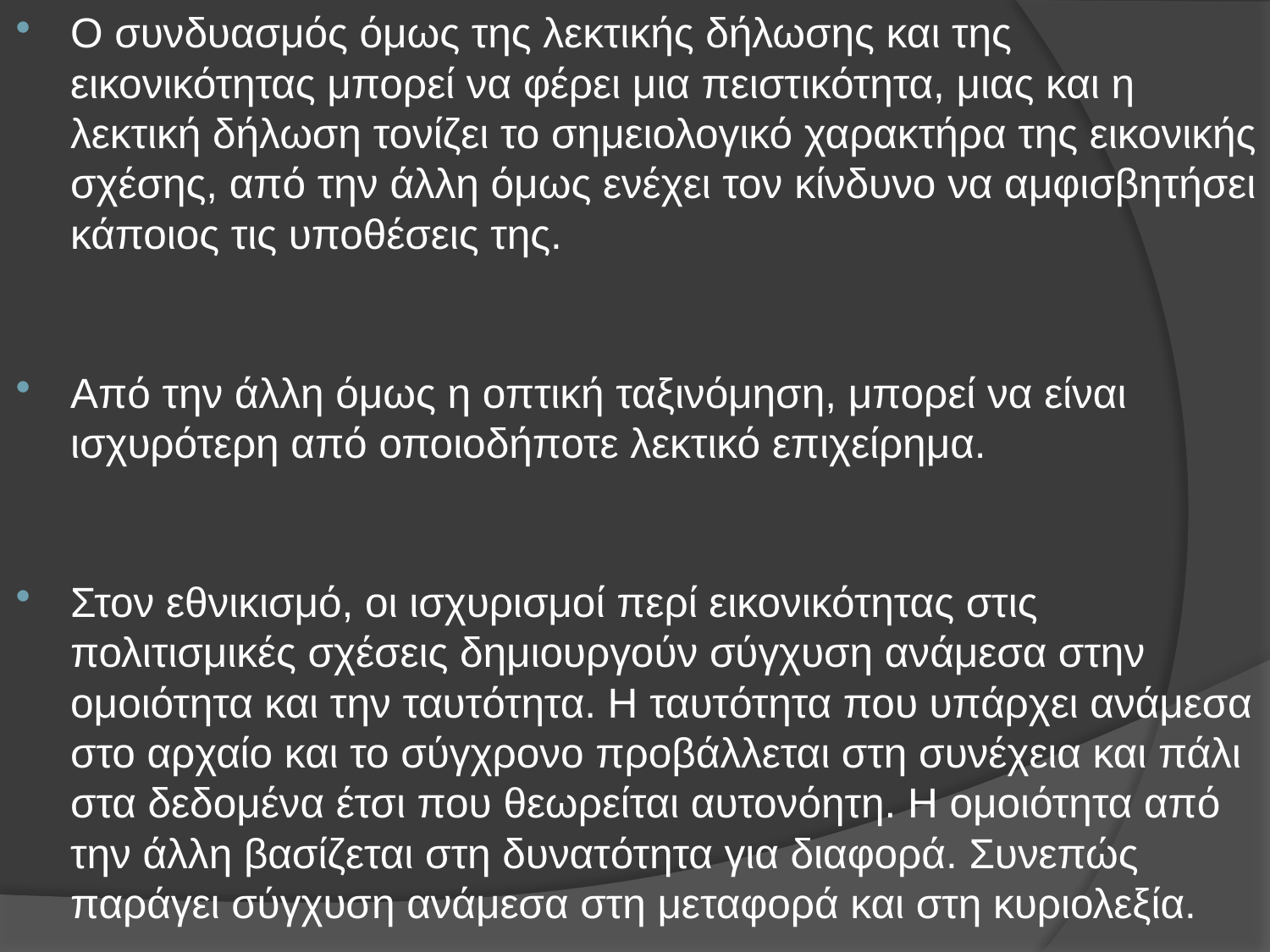

Ο συνδυασμός όμως της λεκτικής δήλωσης και της εικονικότητας μπορεί να φέρει μια πειστικότητα, μιας και η λεκτική δήλωση τονίζει το σημειολογικό χαρακτήρα της εικονικής σχέσης, από την άλλη όμως ενέχει τον κίνδυνο να αμφισβητήσει κάποιος τις υποθέσεις της.
Από την άλλη όμως η οπτική ταξινόμηση, μπορεί να είναι ισχυρότερη από οποιοδήποτε λεκτικό επιχείρημα.
Στον εθνικισμό, οι ισχυρισμοί περί εικονικότητας στις πολιτισμικές σχέσεις δημιουργούν σύγχυση ανάμεσα στην ομοιότητα και την ταυτότητα. Η ταυτότητα που υπάρχει ανάμεσα στο αρχαίο και το σύγχρονο προβάλλεται στη συνέχεια και πάλι στα δεδομένα έτσι που θεωρείται αυτονόητη. Η ομοιότητα από την άλλη βασίζεται στη δυνατότητα για διαφορά. Συνεπώς παράγει σύγχυση ανάμεσα στη μεταφορά και στη κυριολεξία.